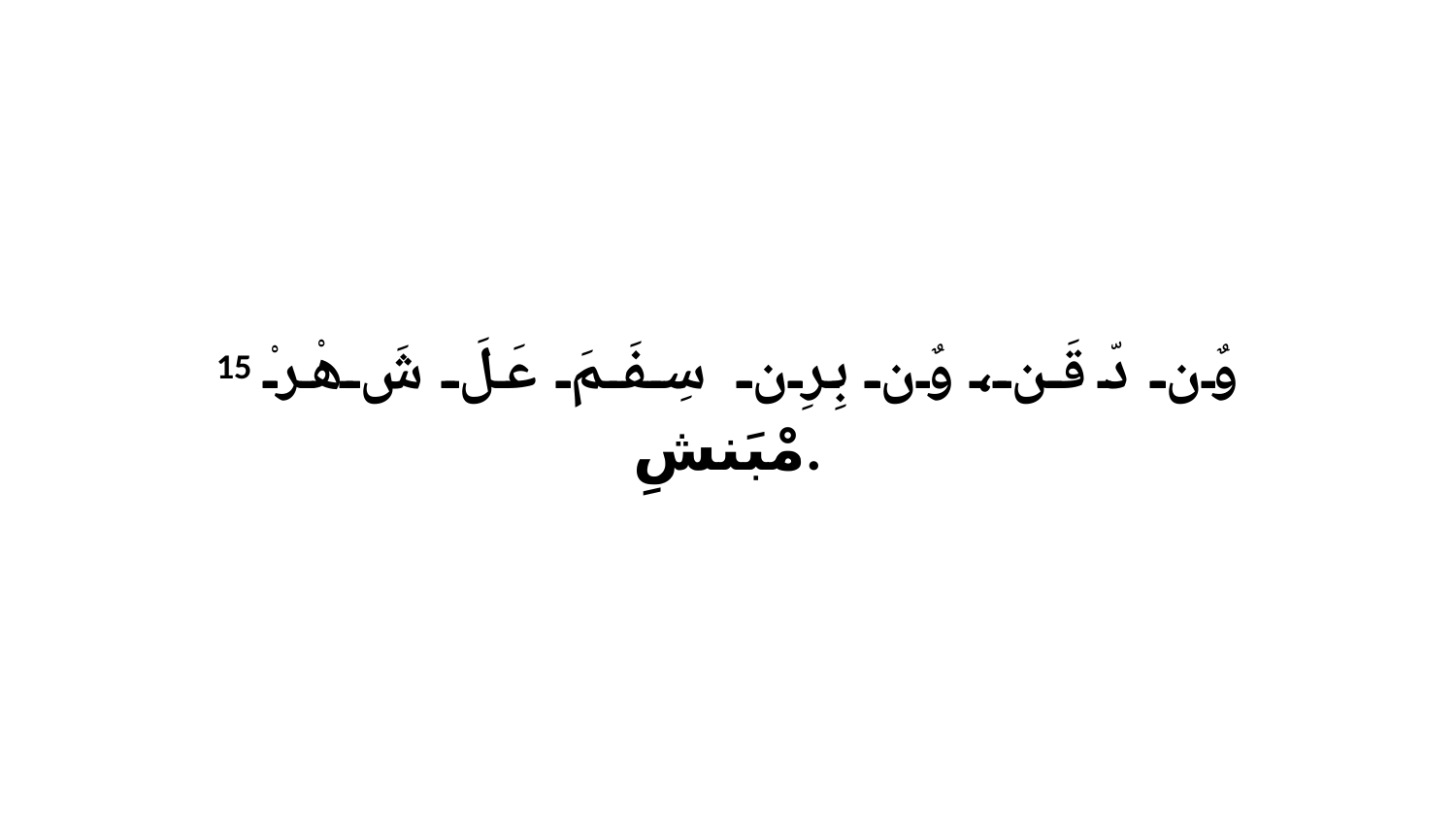

15 وٌن دّ قَن، وٌن بِرِن سِفَمَ عَلَ شَ هْرْ مْبَنشِ.